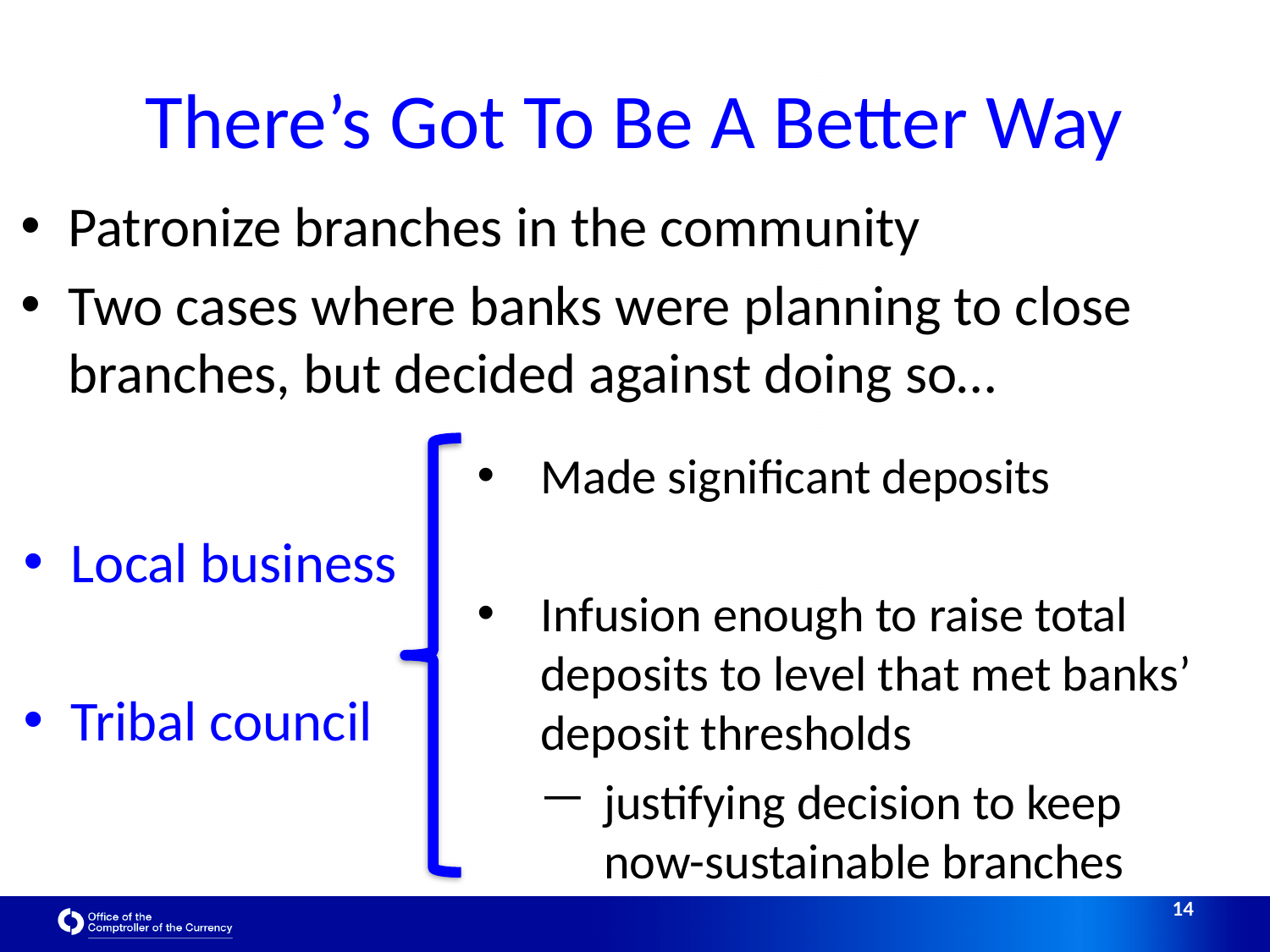

# There’s Got To Be A Better Way
Patronize branches in the community
Two cases where banks were planning to close branches, but decided against doing so…

Made significant deposits

Infusion enough to raise total deposits to level that met banks’ deposit thresholds
justifying decision to keep now-sustainable branches
Local business

Tribal council

14